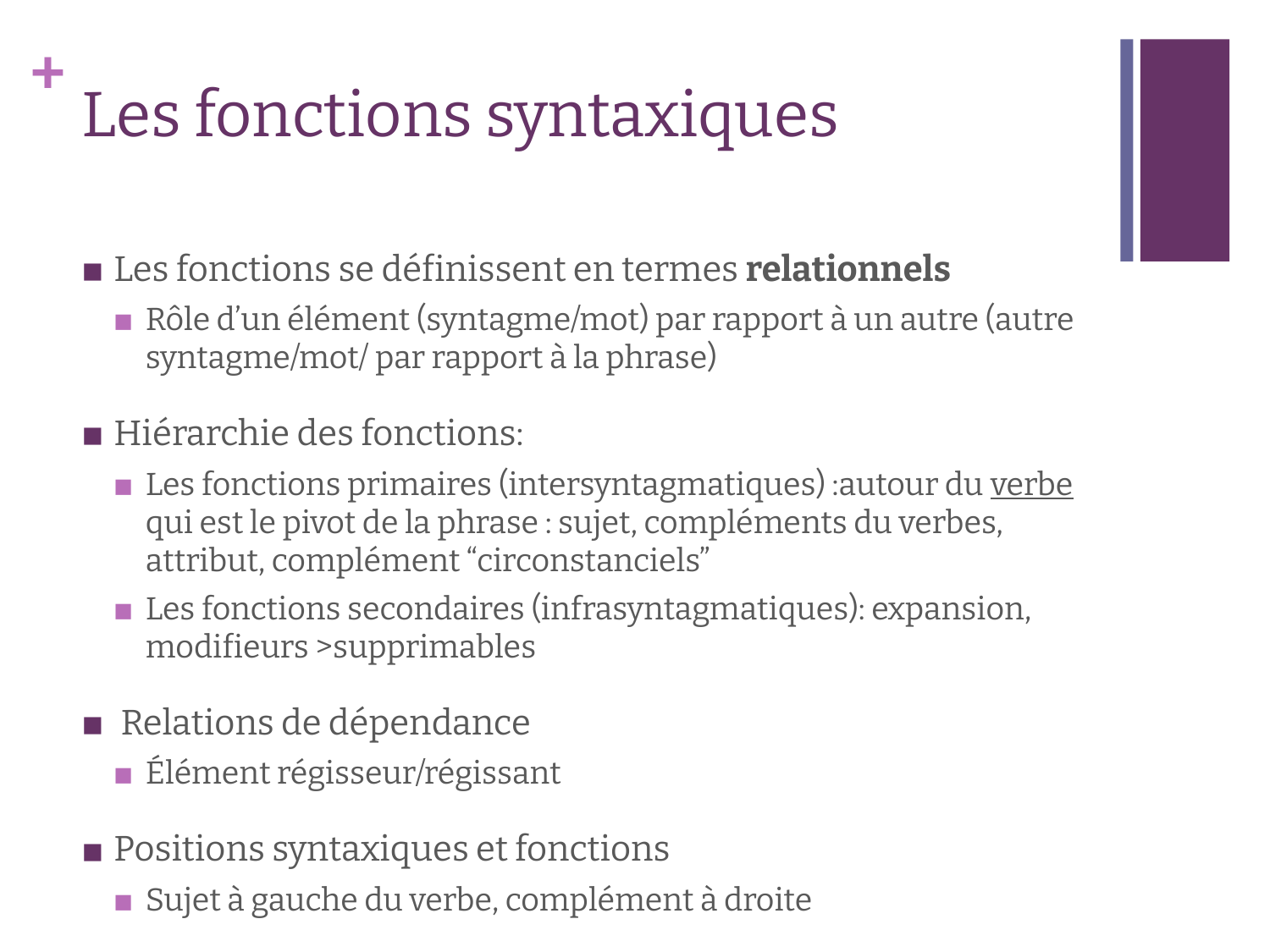

# Les fonctions syntaxiques
Les fonctions se définissent en termes relationnels
Rôle d’un élément (syntagme/mot) par rapport à un autre (autre syntagme/mot/ par rapport à la phrase)
Hiérarchie des fonctions:
Les fonctions primaires (intersyntagmatiques) :autour du verbe qui est le pivot de la phrase : sujet, compléments du verbes, attribut, complément “circonstanciels”
Les fonctions secondaires (infrasyntagmatiques): expansion, modifieurs >supprimables
 Relations de dépendance
Élément régisseur/régissant
Positions syntaxiques et fonctions
Sujet à gauche du verbe, complément à droite